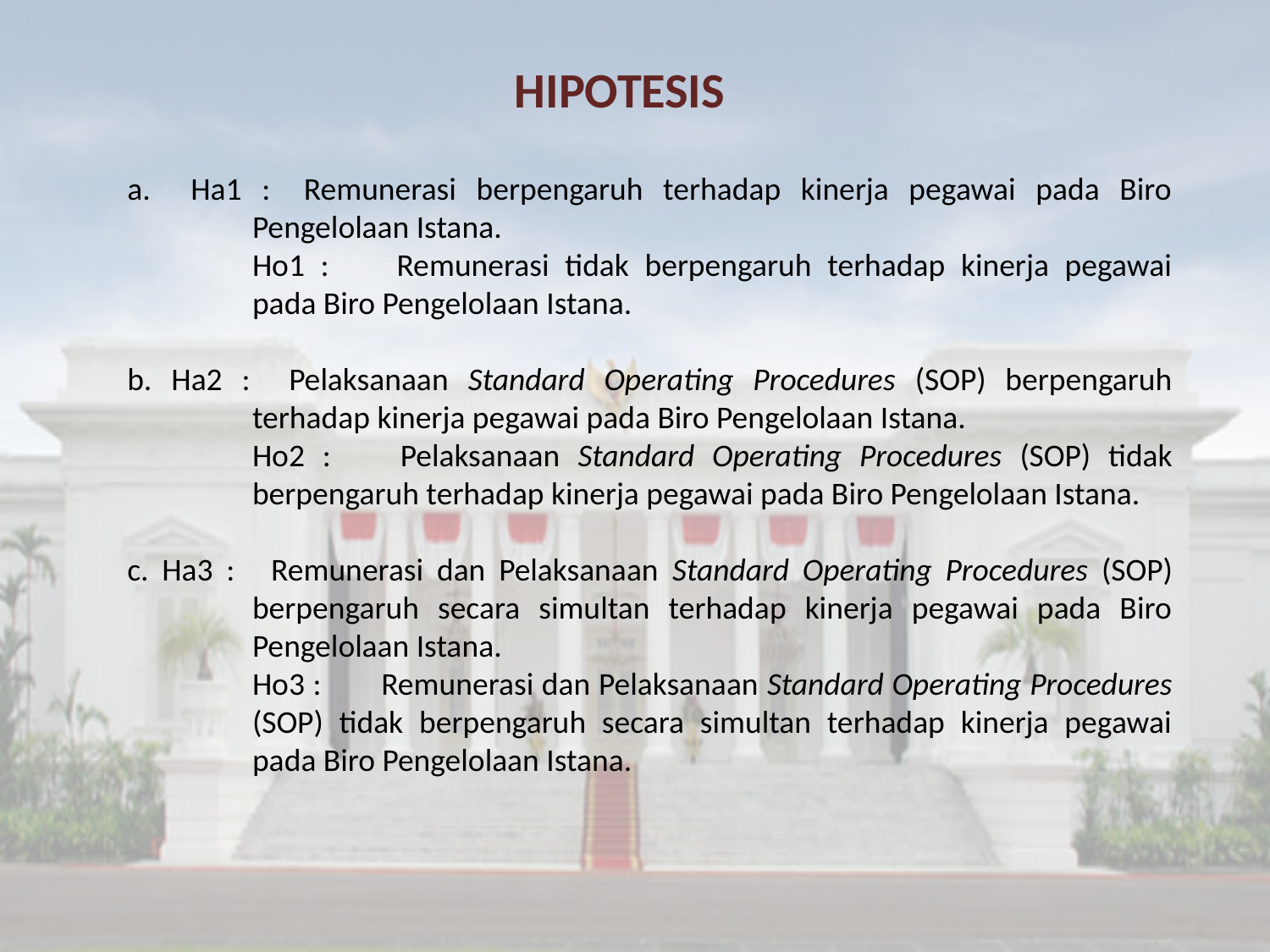

HIPOTESIS
a.  Ha1 : 	Remunerasi berpengaruh terhadap kinerja pegawai pada Biro Pengelolaan Istana.
	Ho1 : 	Remunerasi tidak berpengaruh terhadap kinerja pegawai pada Biro Pengelolaan Istana.

b. Ha2 : 	Pelaksanaan Standard Operating Procedures (SOP) berpengaruh terhadap kinerja pegawai pada Biro Pengelolaan Istana.
	Ho2 : 	Pelaksanaan Standard Operating Procedures (SOP) tidak berpengaruh terhadap kinerja pegawai pada Biro Pengelolaan Istana.

c. Ha3 : 	Remunerasi dan Pelaksanaan Standard Operating Procedures (SOP) berpengaruh secara simultan terhadap kinerja pegawai pada Biro Pengelolaan Istana.
	Ho3 : 	Remunerasi dan Pelaksanaan Standard Operating Procedures (SOP) tidak berpengaruh secara simultan terhadap kinerja pegawai pada Biro Pengelolaan Istana.